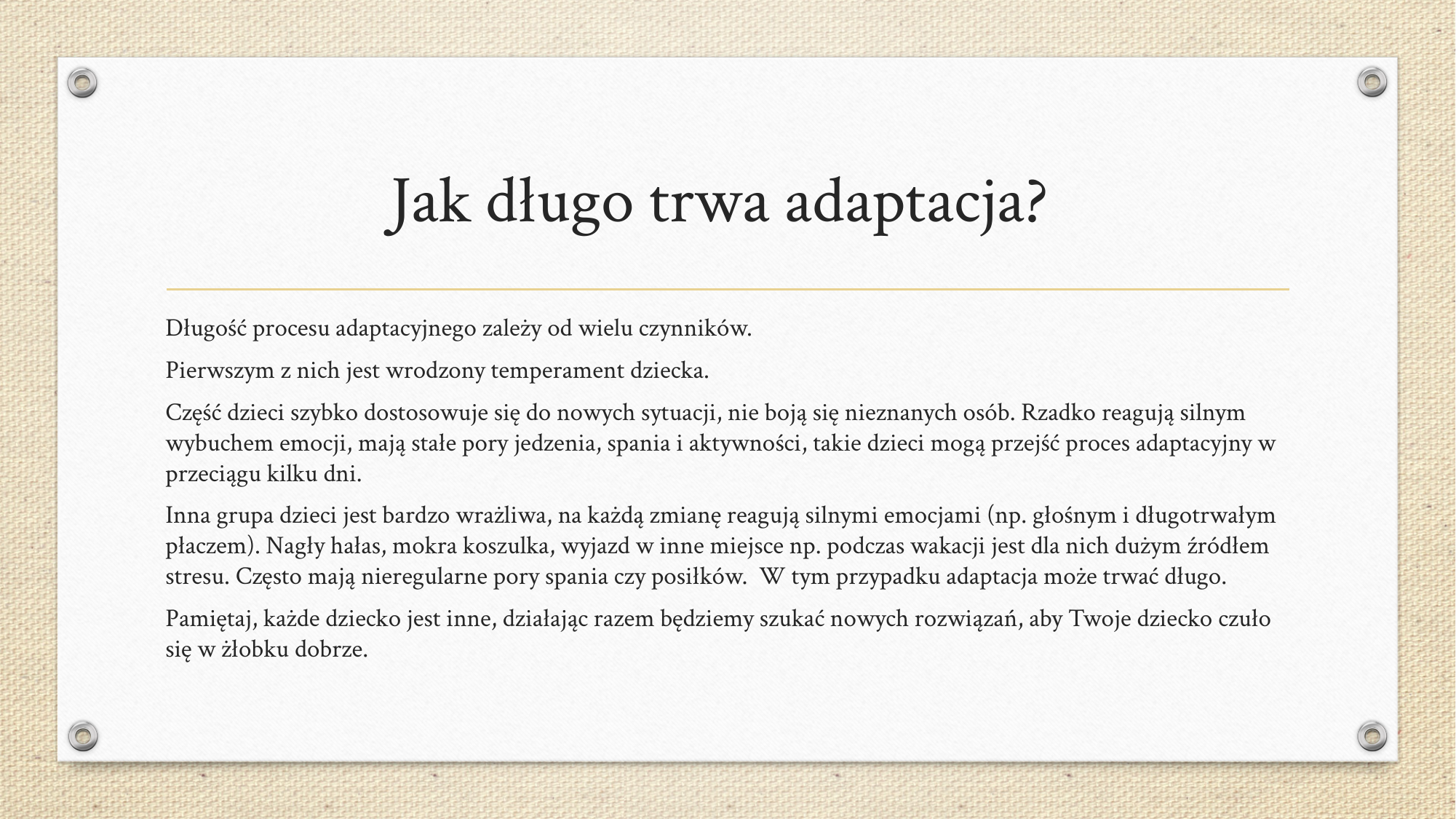

# Jak długo trwa adaptacja?
Długość procesu adaptacyjnego zależy od wielu czynników.
Pierwszym z nich jest wrodzony temperament dziecka.
Część dzieci szybko dostosowuje się do nowych sytuacji, nie boją się nieznanych osób. Rzadko reagują silnym wybuchem emocji, mają stałe pory jedzenia, spania i aktywności, takie dzieci mogą przejść proces adaptacyjny w przeciągu kilku dni.
Inna grupa dzieci jest bardzo wrażliwa, na każdą zmianę reagują silnymi emocjami (np. głośnym i długotrwałym płaczem). Nagły hałas, mokra koszulka, wyjazd w inne miejsce np. podczas wakacji jest dla nich dużym źródłem stresu. Często mają nieregularne pory spania czy posiłków.  W tym przypadku adaptacja może trwać długo.
Pamiętaj, każde dziecko jest inne, działając razem będziemy szukać nowych rozwiązań, aby Twoje dziecko czuło się w żłobku dobrze.